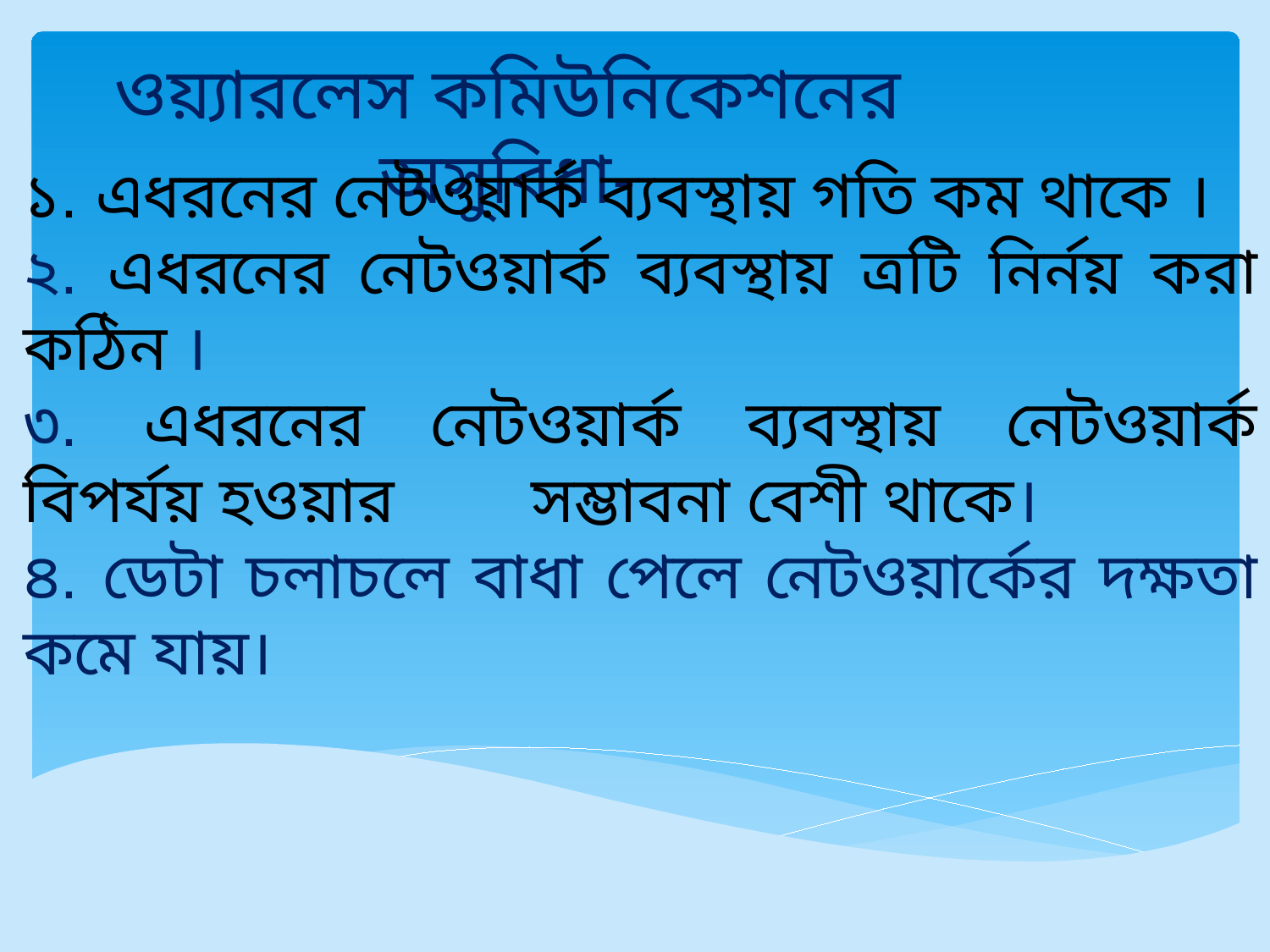

ওয়্যারলেস কমিউনিকেশনের অসুবিধা-
১. এধরনের নেটওয়ার্ক ব্যবস্থায় গতি কম থাকে ।
২. এধরনের নেটওয়ার্ক ব্যবস্থায় ত্রটি নির্নয় করা কঠিন ।
৩. এধরনের নেটওয়ার্ক ব্যবস্থায় নেটওয়ার্ক বিপর্যয় হওয়ার 	সম্ভাবনা বেশী থাকে।
৪. ডেটা চলাচলে বাধা পেলে নেটওয়ার্কের দক্ষতা কমে যায়।